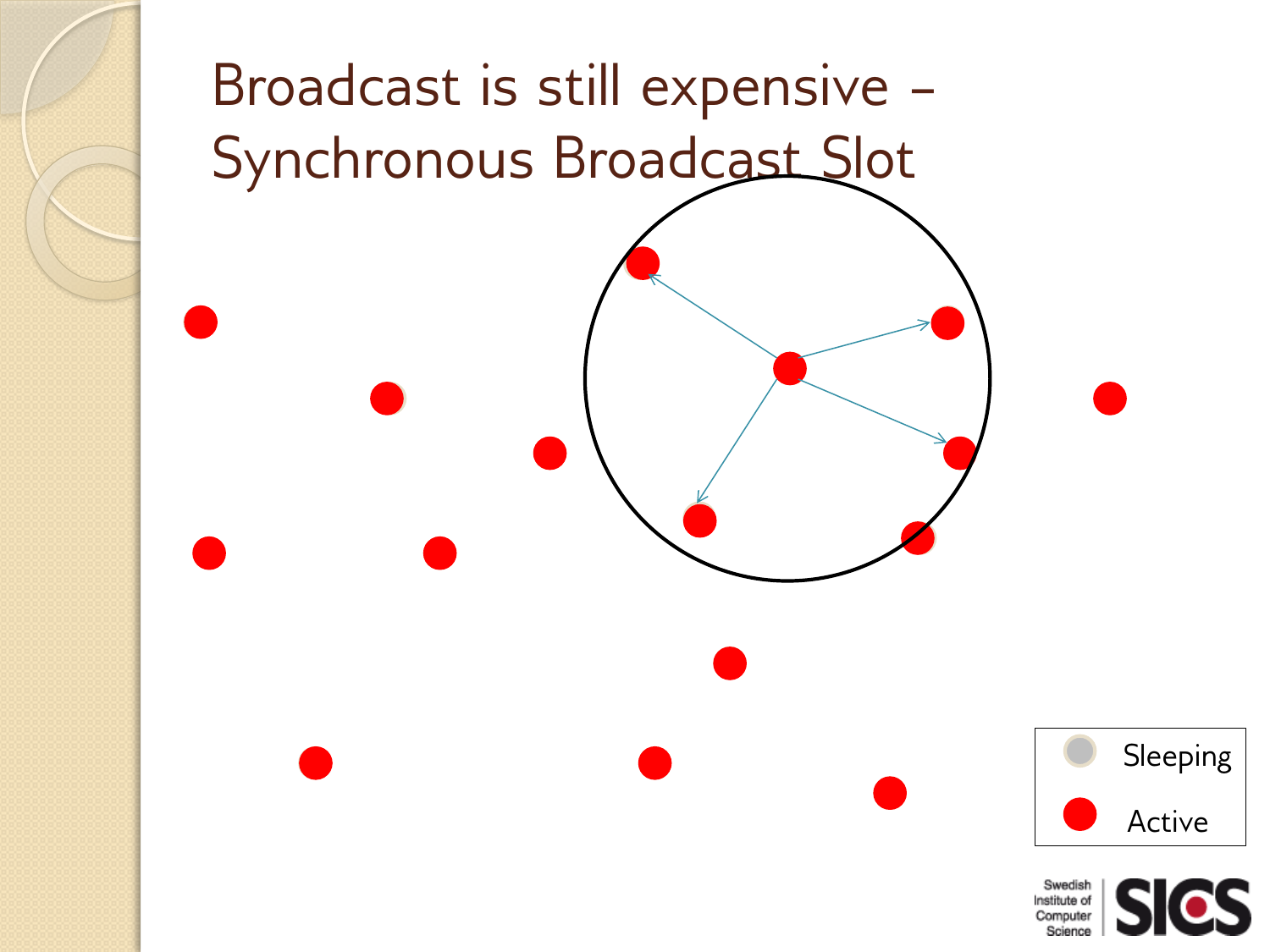

# Broadcast is still expensive – Synchronous Broadcast Slot

Sleeping

Active